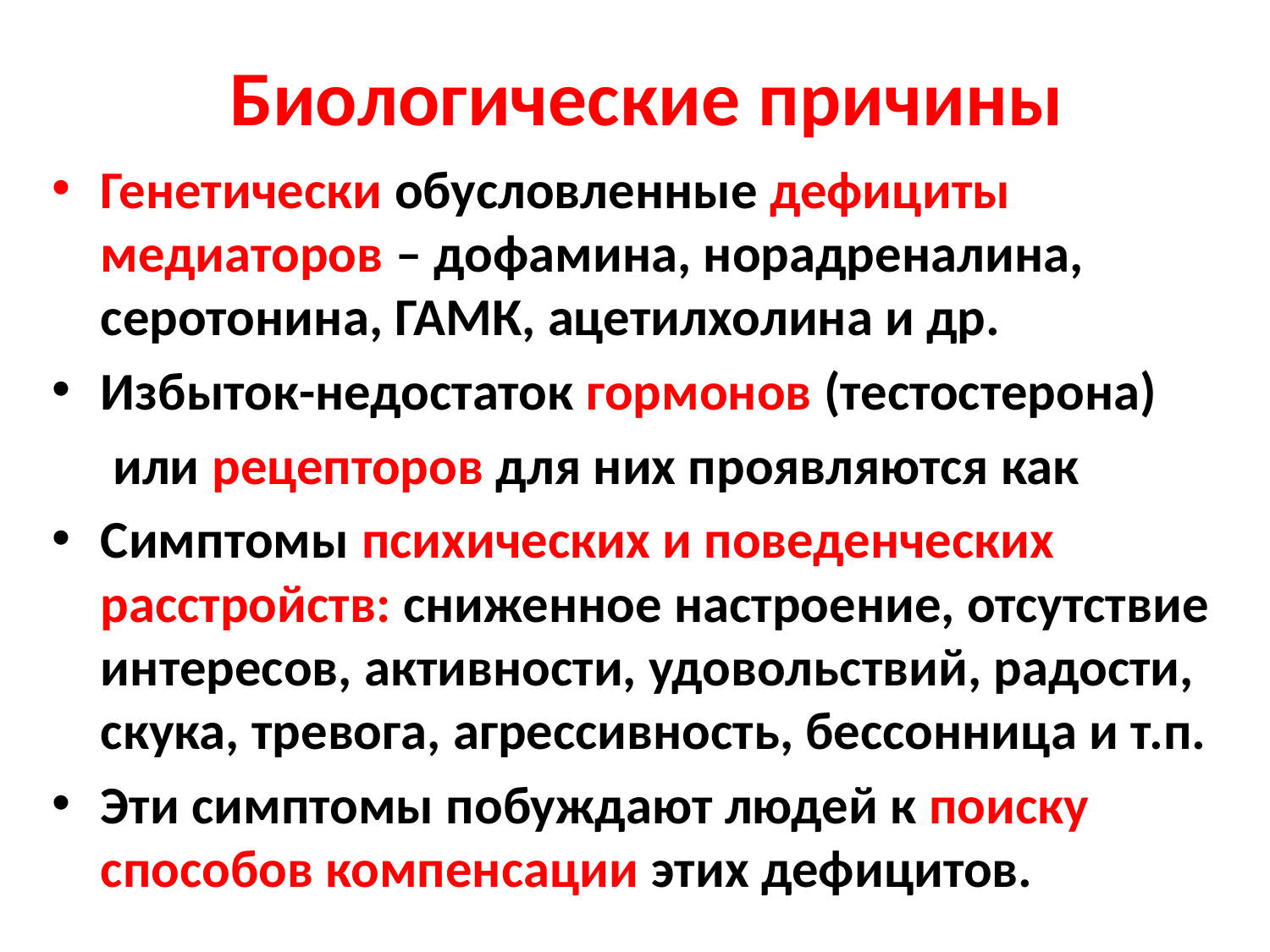

# Биологические причины
Генетически обусловленные дефициты медиаторов – дофамина, норадреналина, серотонина, ГАМК, ацетилхолина и др.
Избыток-недостаток гормонов (тестостерона)
     или рецепторов для них проявляются как
Симптомы психических и поведенческих расстройств: сниженное настроение, отсутствие интересов, активности, удовольствий, радости,  скука, тревога, агрессивность, бессонница и т.п.
Эти симптомы побуждают людей к поиску способов компенсации этих дефицитов.